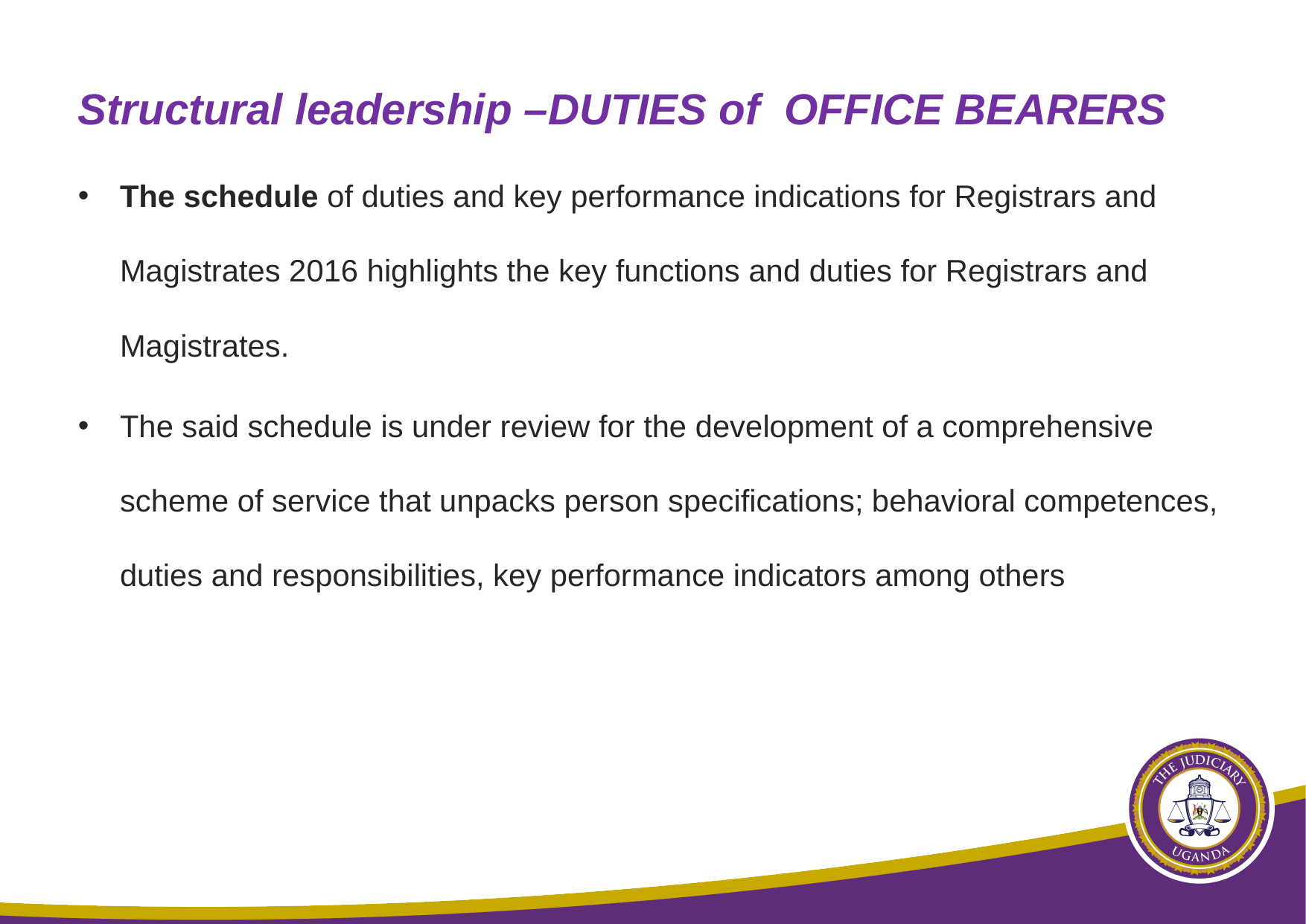

Structural leadership –DUTIES of  OFFICE BEARERS
The schedule of duties and key performance indications for Registrars and Magistrates 2016 highlights the key functions and duties for Registrars and Magistrates.
The said schedule is under review for the development of a comprehensive scheme of service that unpacks person specifications; behavioral competences, duties and responsibilities, key performance indicators among others

23